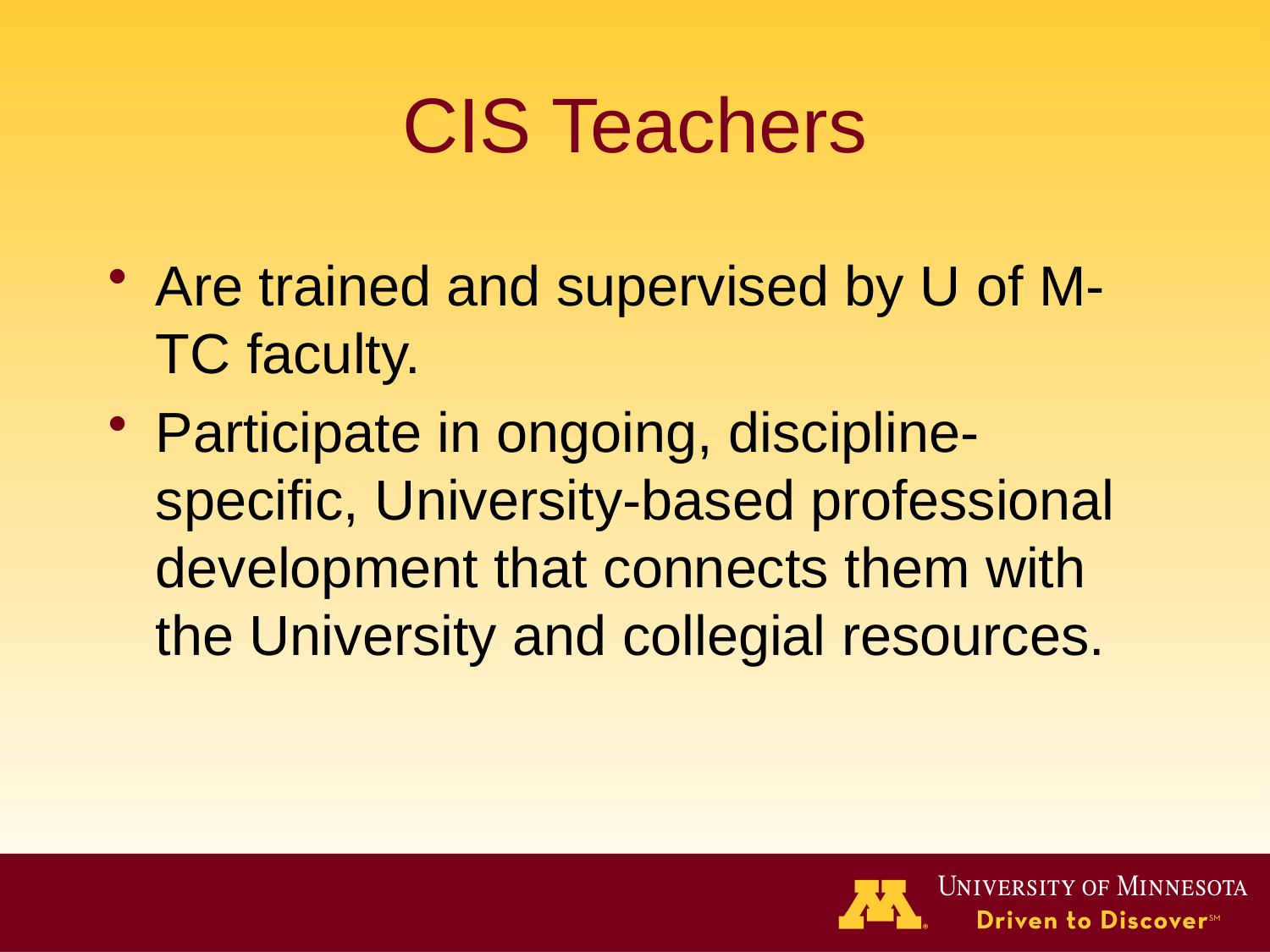

# CIS Teachers
Are trained and supervised by U of M-TC faculty.
Participate in ongoing, discipline-specific, University-based professional development that connects them with the University and collegial resources.